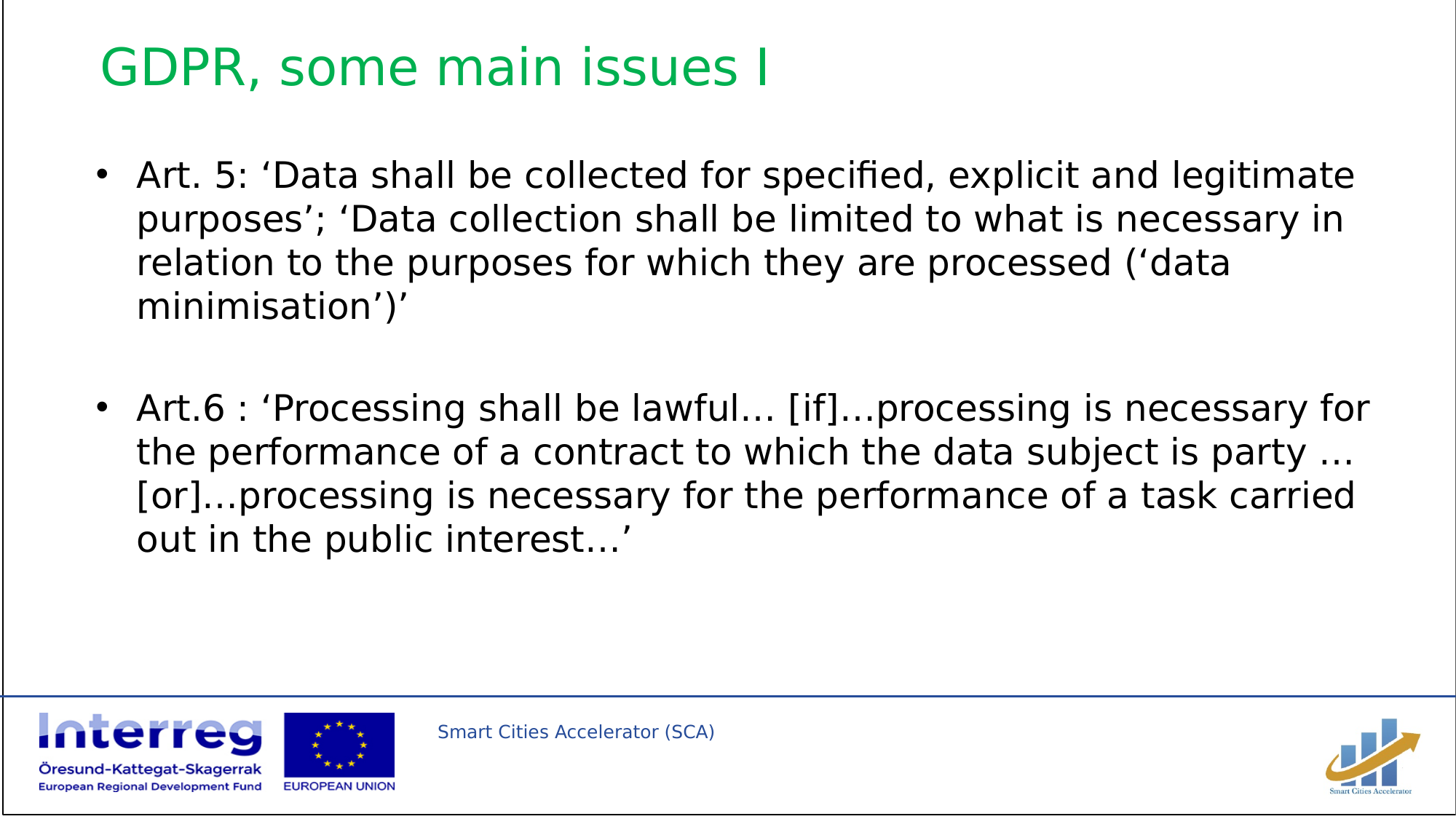

# GDPR, some main issues I
Art. 5: ‘Data shall be collected for specified, explicit and legitimate purposes’; ‘Data collection shall be limited to what is necessary in relation to the purposes for which they are processed (‘data minimisation’)’

Art.6 : ‘Processing shall be lawful… [if]…processing is necessary for the performance of a contract to which the data subject is party … [or]…processing is necessary for the performance of a task carried out in the public interest…’